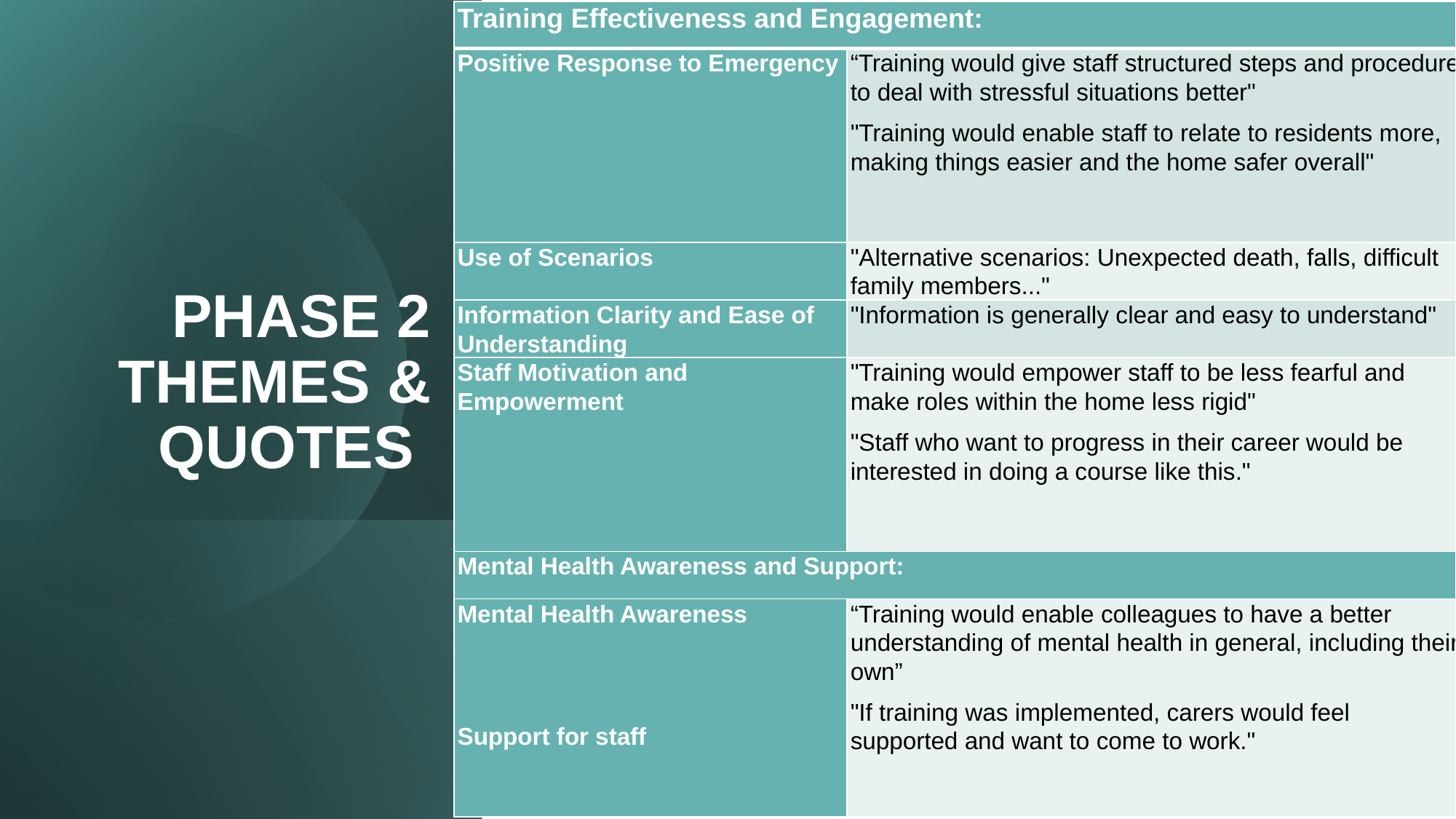

| Training Effectiveness and Engagement: |  |
| --- | --- |
| Positive Response to Emergency | “Training would give staff structured steps and procedure to deal with stressful situations better" "Training would enable staff to relate to residents more, making things easier and the home safer overall" |
| Use of Scenarios | "Alternative scenarios: Unexpected death, falls, difficult family members..." |
| Information Clarity and Ease of Understanding | "Information is generally clear and easy to understand" |
| Staff Motivation and Empowerment | "Training would empower staff to be less fearful and make roles within the home less rigid" "Staff who want to progress in their career would be interested in doing a course like this." |
| Mental Health Awareness and Support: |  |
| Mental Health Awareness     Support for staff | “Training would enable colleagues to have a better understanding of mental health in general, including their own” "If training was implemented, carers would feel supported and want to come to work." |

# Phase 2 themes & Quotes

FREEDOM TO INVENT

Serviceable market
8